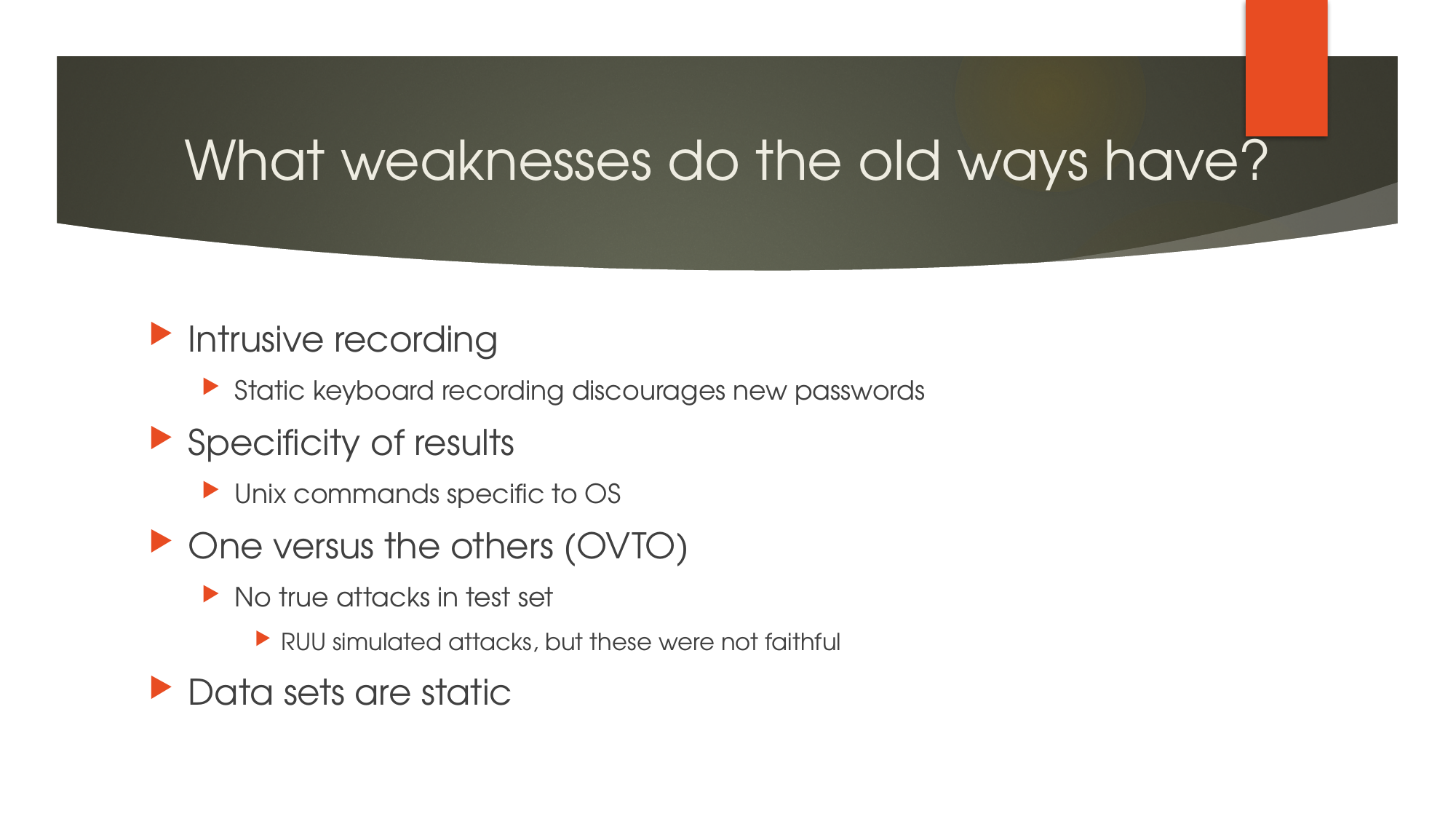

# What weaknesses do the old ways have?
Intrusive recording
Static keyboard recording discourages new passwords
Specificity of results
Unix commands specific to OS
One versus the others (OVTO)
No true attacks in test set
RUU simulated attacks, but these were not faithful
Data sets are static